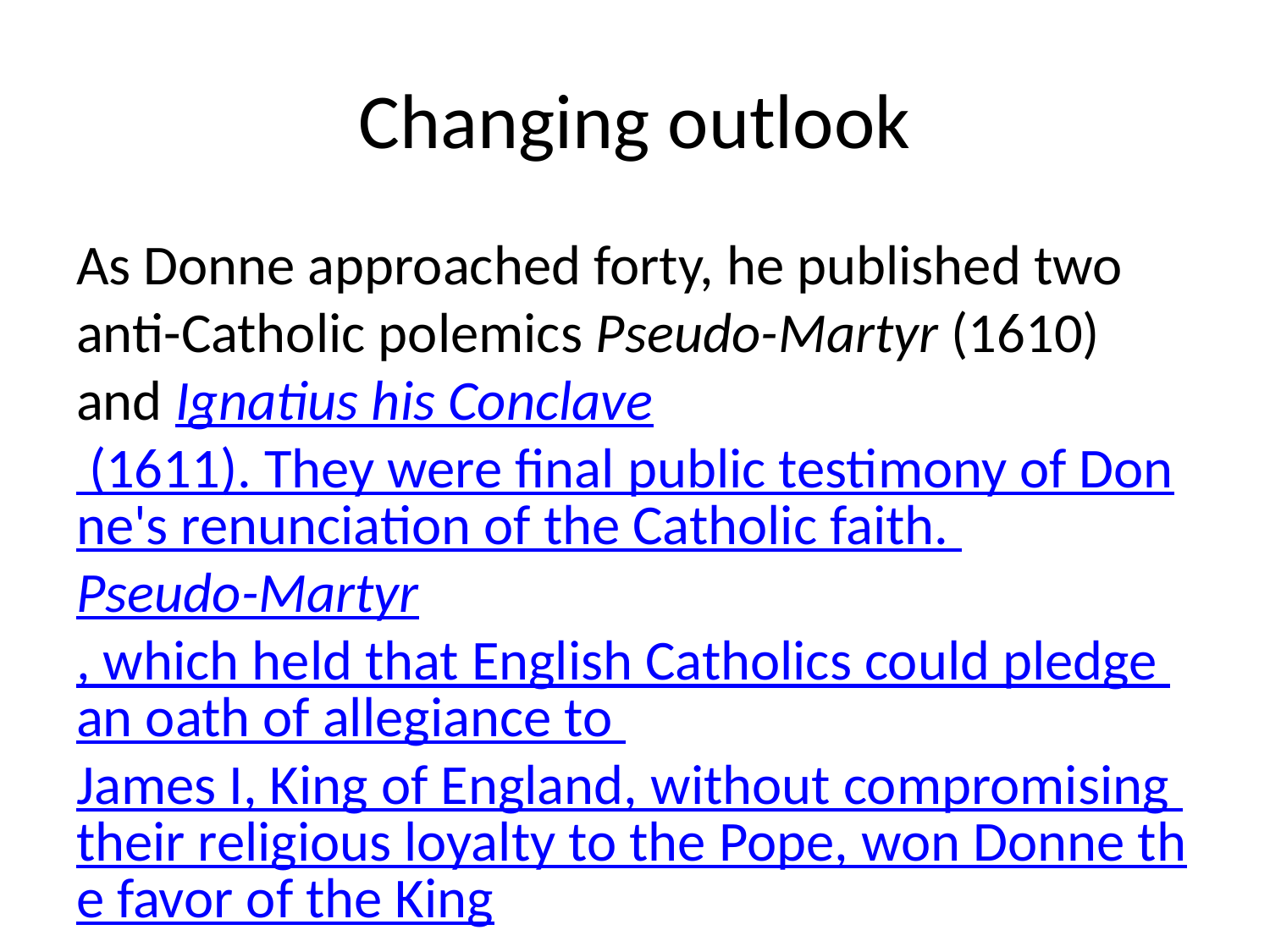

# Changing outlook
As Donne approached forty, he published two anti-Catholic polemics Pseudo-Martyr (1610) and Ignatius his Conclave (1611). They were final public testimony of Donne's renunciation of the Catholic faith. Pseudo-Martyr, which held that English Catholics could pledge an oath of allegiance to James I, King of England, without compromising their religious loyalty to the Pope, won Donne the favor of the King